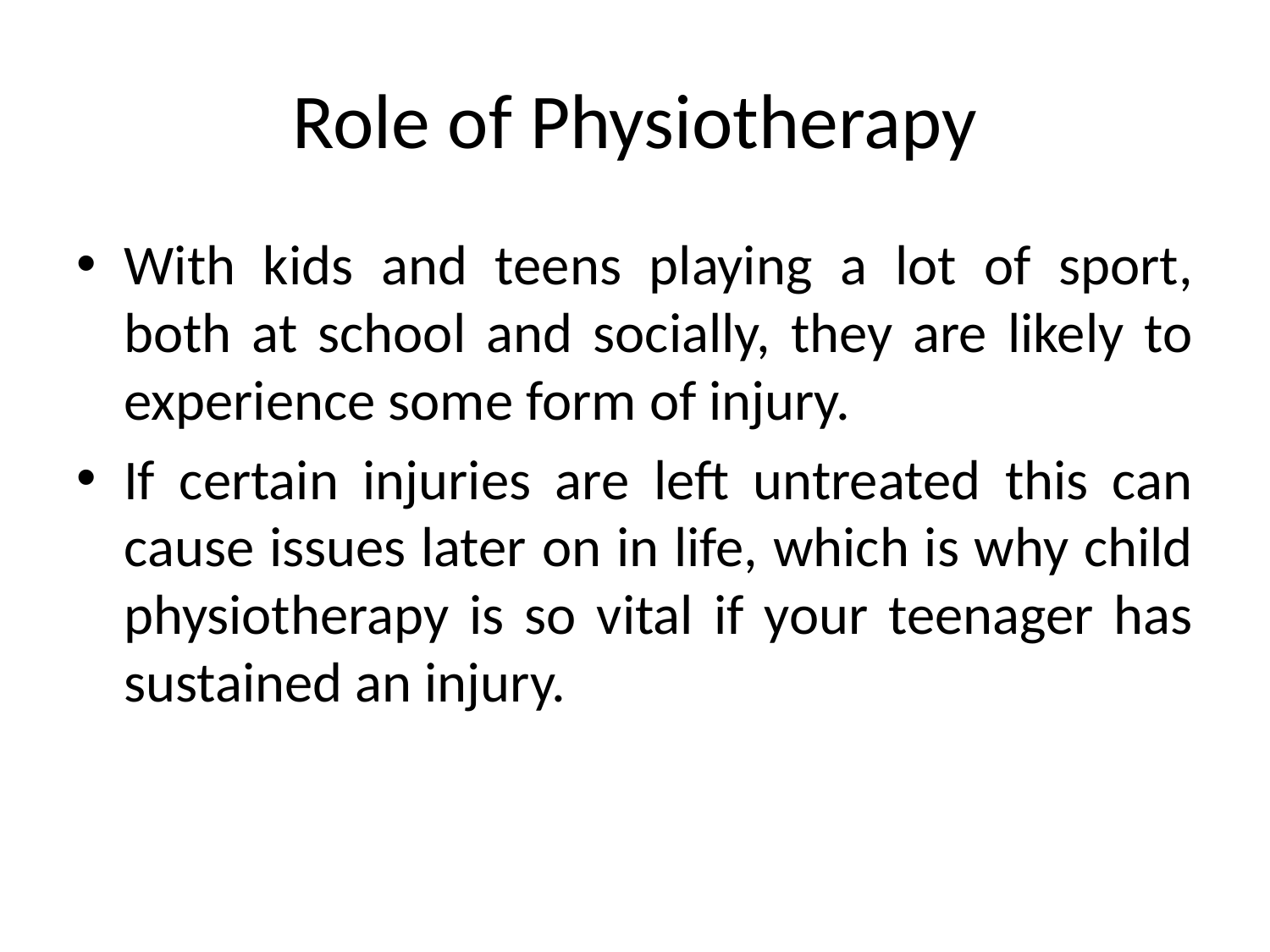

# Role of Physiotherapy
With kids and teens playing a lot of sport, both at school and socially, they are likely to experience some form of injury.
If certain injuries are left untreated this can cause issues later on in life, which is why child physiotherapy is so vital if your teenager has sustained an injury.